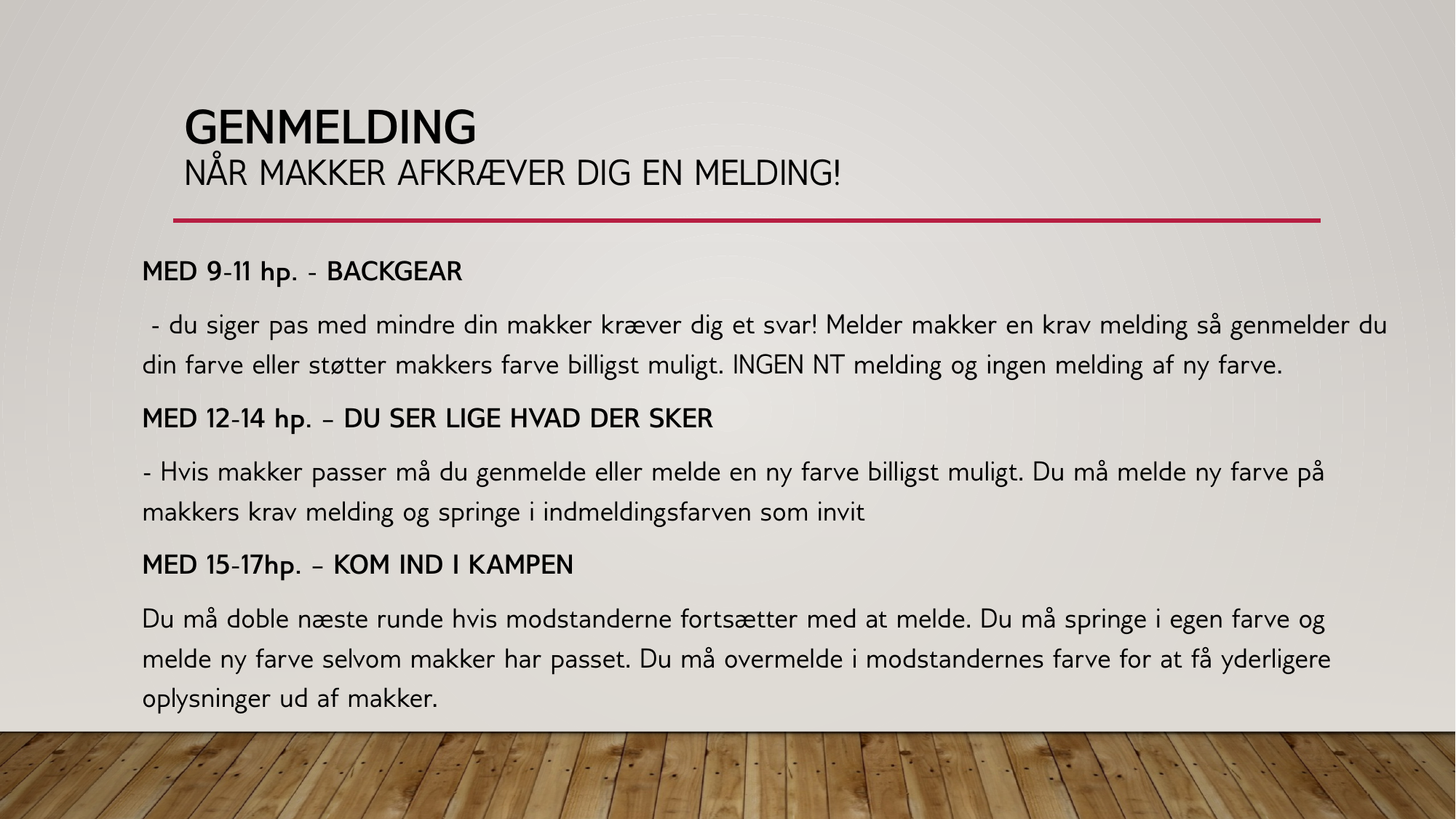

# Genmelding Når makker afkræver dig en melding!
MED 9-11 hp. - BACKGEAR
 - du siger pas med mindre din makker kræver dig et svar! Melder makker en krav melding så genmelder du din farve eller støtter makkers farve billigst muligt. INGEN NT melding og ingen melding af ny farve.
MED 12-14 hp. – DU SER LIGE HVAD DER SKER
- Hvis makker passer må du genmelde eller melde en ny farve billigst muligt. Du må melde ny farve på makkers krav melding og springe i indmeldingsfarven som invit
MED 15-17hp. – KOM IND I KAMPEN
Du må doble næste runde hvis modstanderne fortsætter med at melde. Du må springe i egen farve og melde ny farve selvom makker har passet. Du må overmelde i modstandernes farve for at få yderligere oplysninger ud af makker.